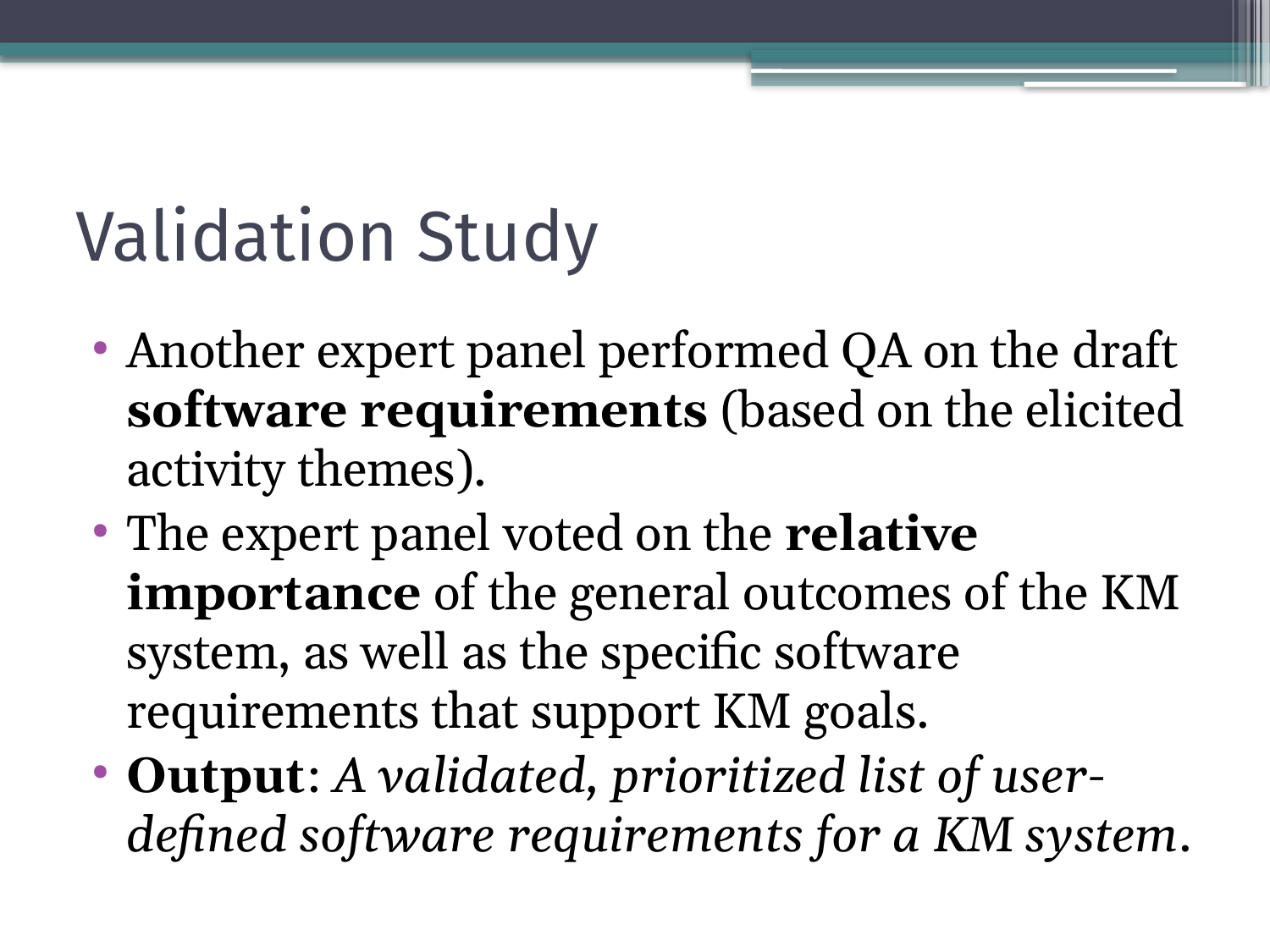

# Validation Study
Another expert panel performed QA on the draft software requirements (based on the elicited activity themes).
The expert panel voted on the relative importance of the general outcomes of the KM system, as well as the specific software requirements that support KM goals.
Output: A validated, prioritized list of user-defined software requirements for a KM system.